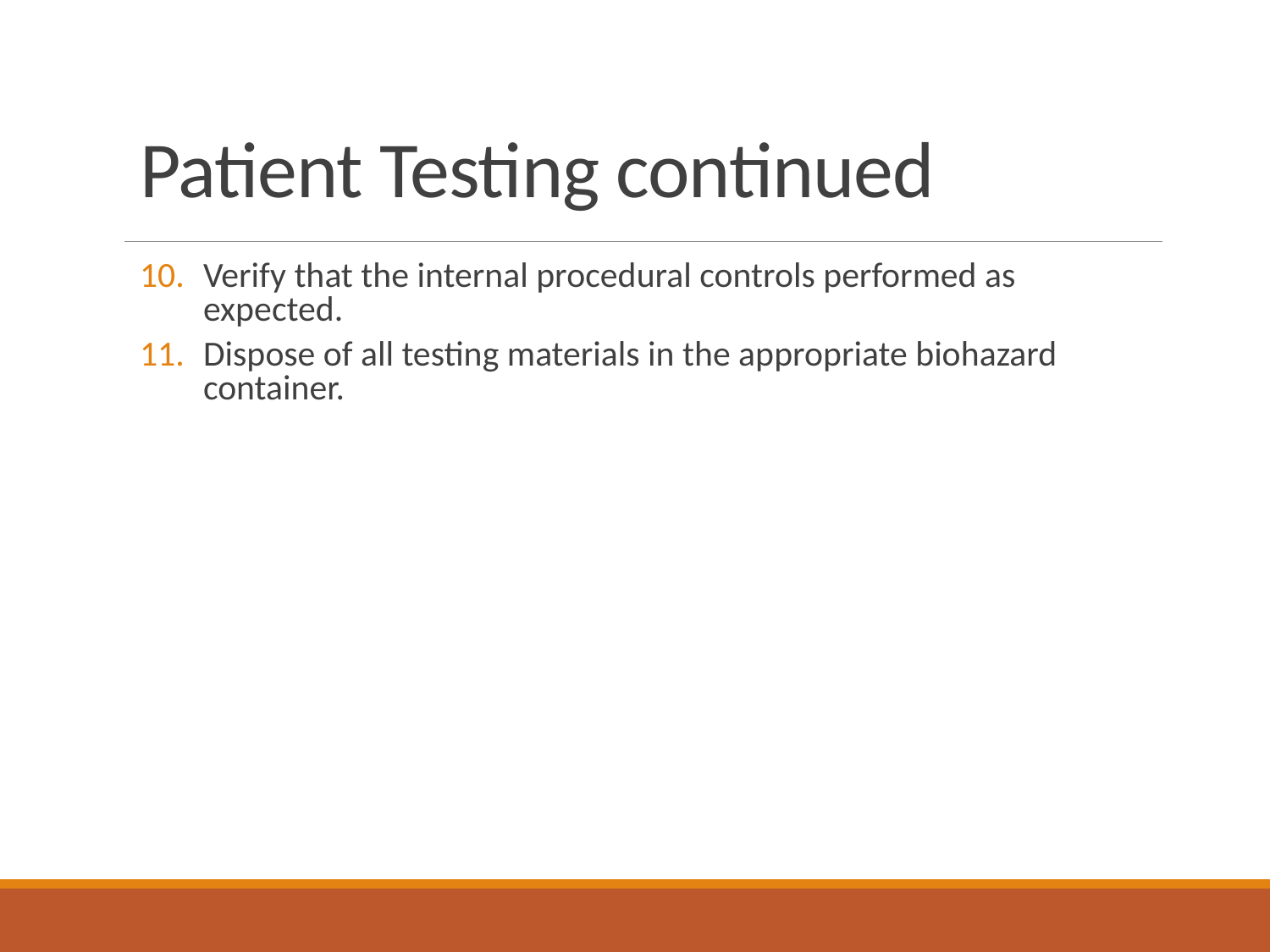

# Patient Testing continued
Verify that the internal procedural controls performed as expected.
Dispose of all testing materials in the appropriate biohazard container.